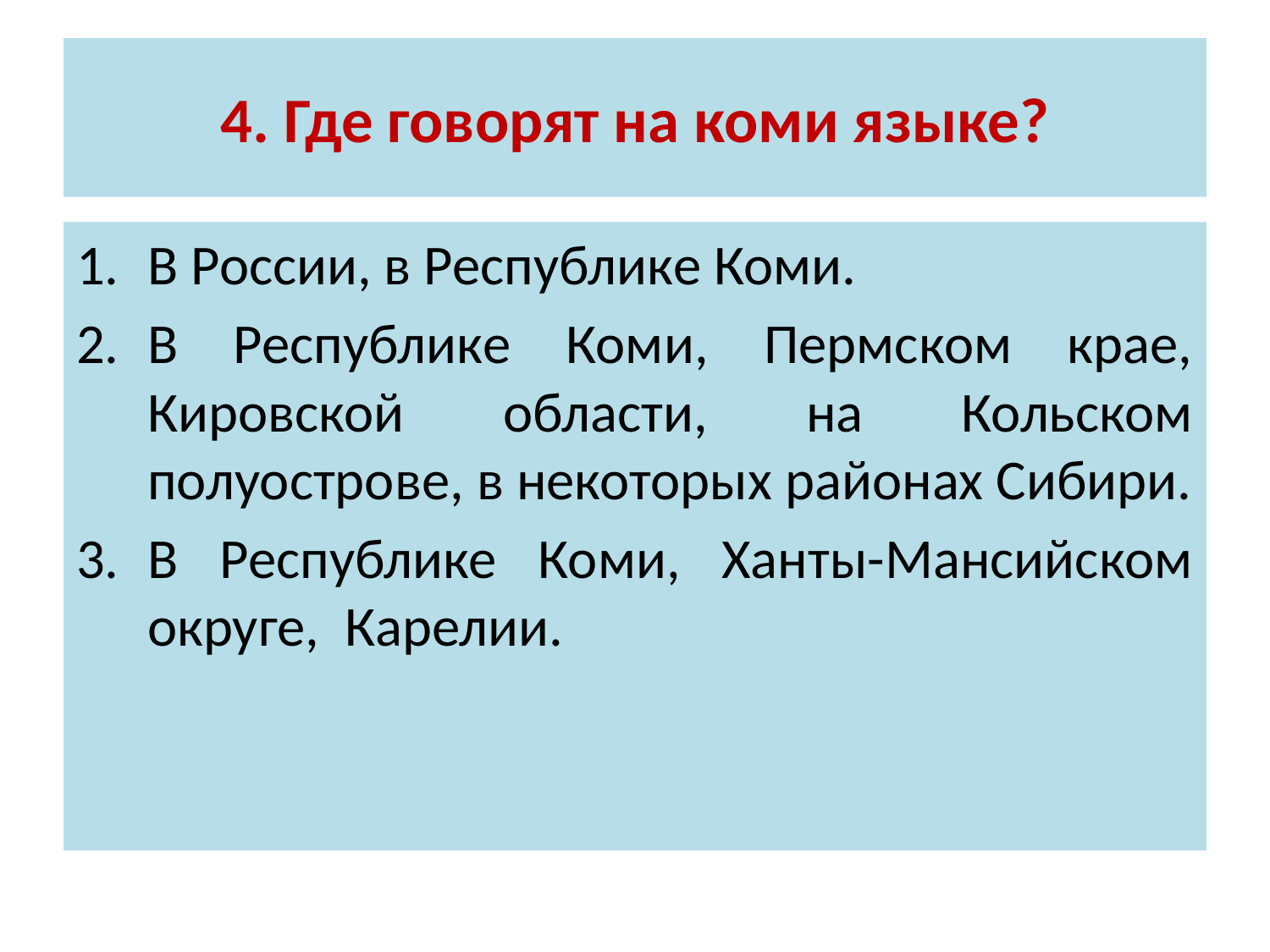

# 4. Где говорят на коми языке?
В России, в Республике Коми.
В Республике Коми, Пермском крае, Кировской области, на Кольском полуострове, в некоторых районах Сибири.
В Республике Коми, Ханты-Мансийском округе,  Карелии.